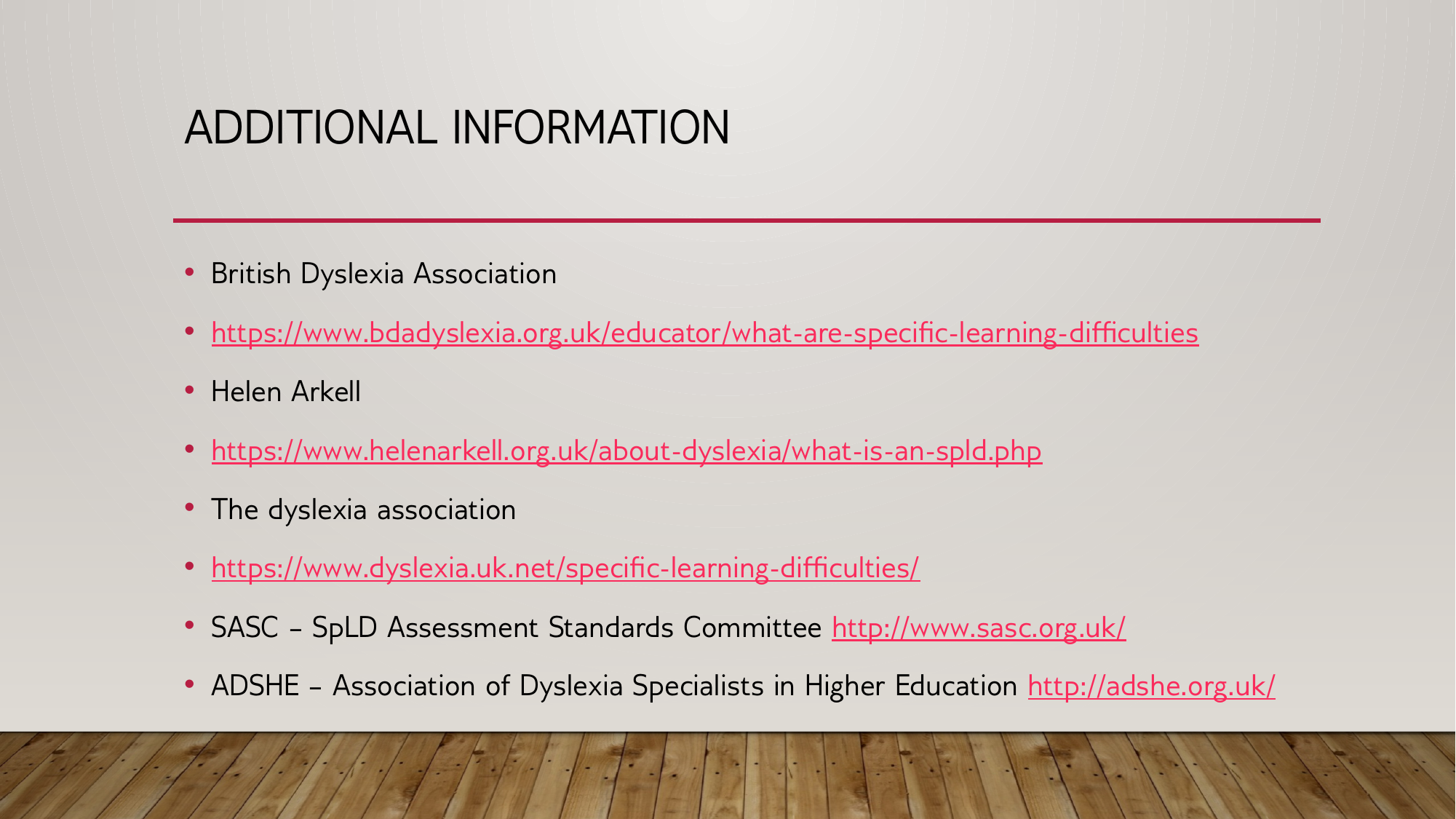

# Additional information
British Dyslexia Association
https://www.bdadyslexia.org.uk/educator/what-are-specific-learning-difficulties
Helen Arkell
https://www.helenarkell.org.uk/about-dyslexia/what-is-an-spld.php
The dyslexia association
https://www.dyslexia.uk.net/specific-learning-difficulties/
SASC – SpLD Assessment Standards Committee http://www.sasc.org.uk/
ADSHE – Association of Dyslexia Specialists in Higher Education http://adshe.org.uk/